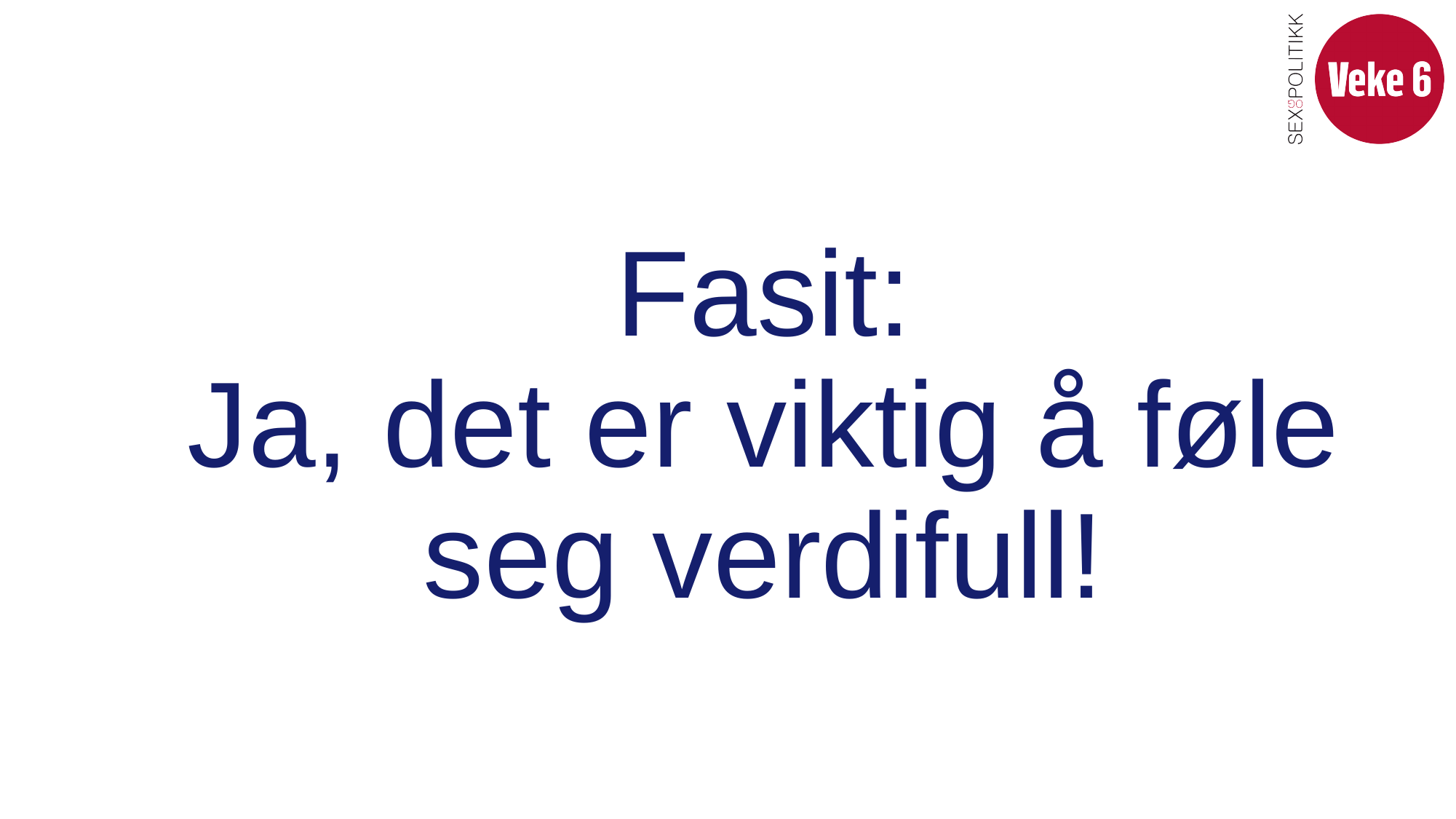

# Fasit: Ja, det er viktig å føle seg verdifull!